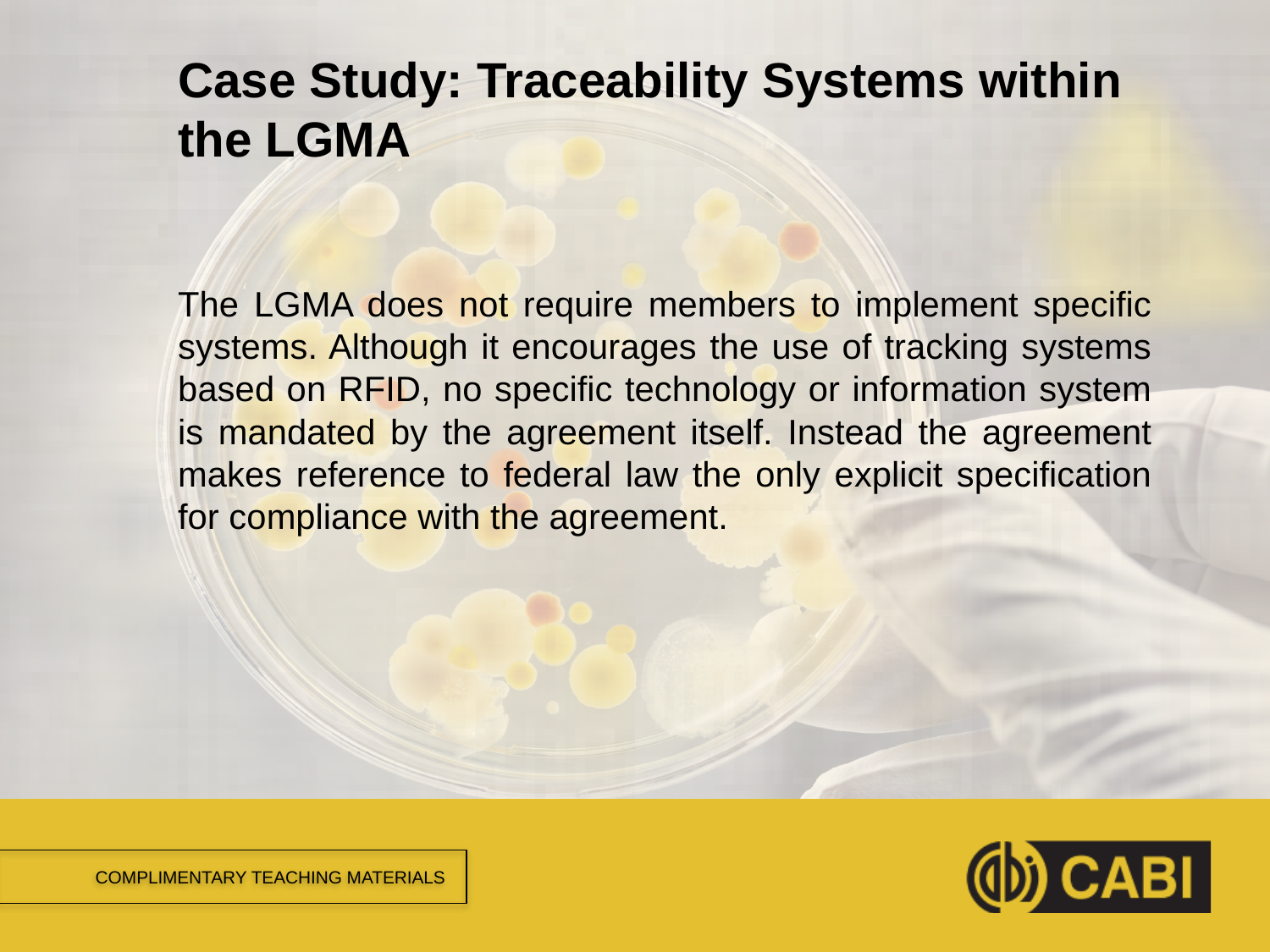

# Case Study: Traceability Systems within the LGMA

The LGMA does not require members to implement specific systems. Although it encourages the use of tracking systems based on RFID, no specific technology or information system is mandated by the agreement itself. Instead the agreement makes reference to federal law the only explicit specification for compliance with the agreement.